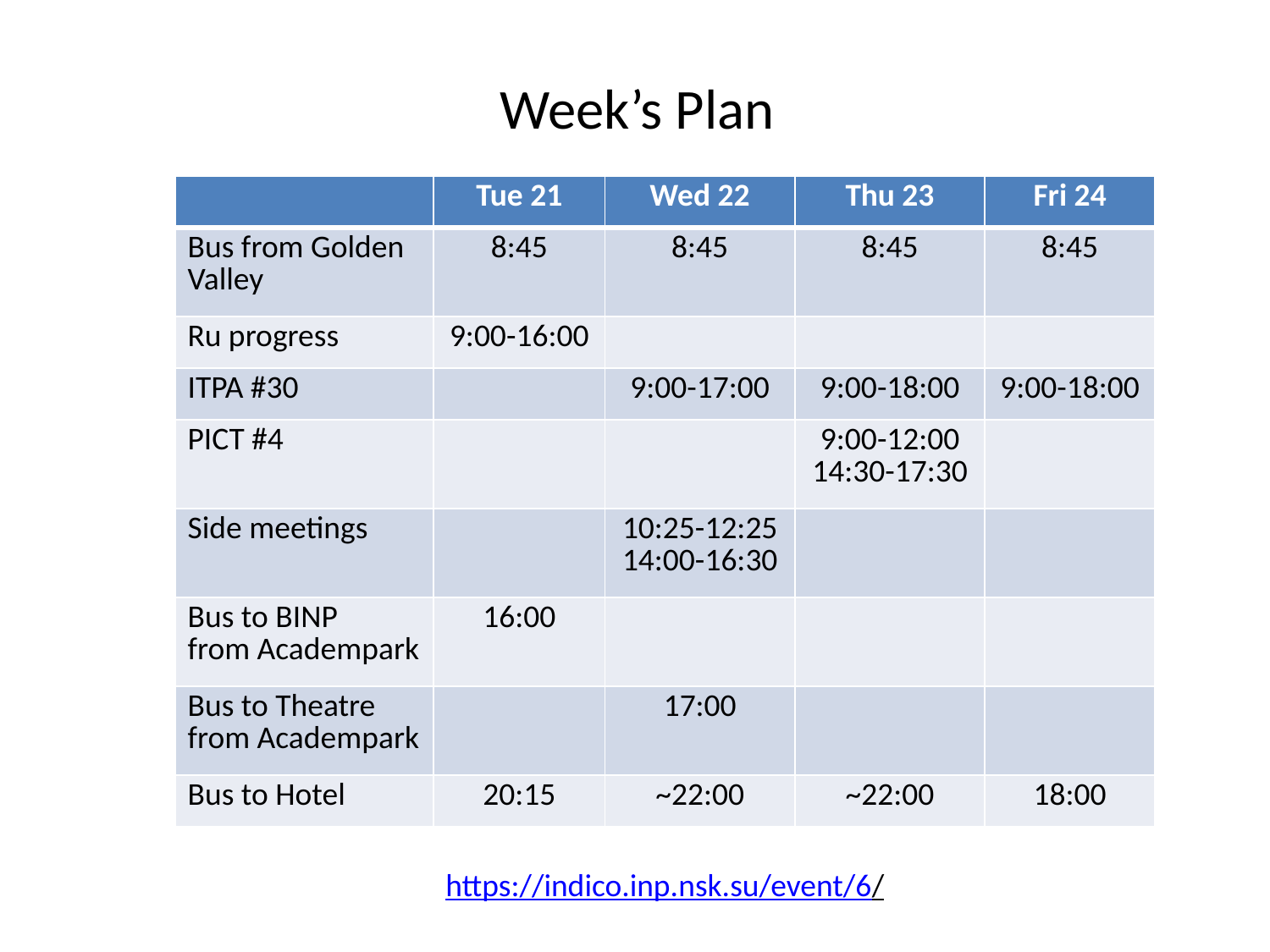

Week’s Plan
|  | Tue 21 | Wed 22 | Thu 23 | Fri 24 |
| --- | --- | --- | --- | --- |
| Bus from Golden Valley | 8:45 | 8:45 | 8:45 | 8:45 |
| Ru progress | 9:00-16:00 |  |  |  |
| ITPA #30 |  | 9:00-17:00 | 9:00-18:00 | 9:00-18:00 |
| PICT #4 |  |  | 9:00-12:00 14:30-17:30 |  |
| Side meetings |  | 10:25-12:25 14:00-16:30 |  |  |
| Bus to BINP from Academpark | 16:00 |  |  |  |
| Bus to Theatre from Academpark |  | 17:00 |  |  |
| Bus to Hotel | 20:15 | ~22:00 | ~22:00 | 18:00 |
https://indico.inp.nsk.su/event/6/